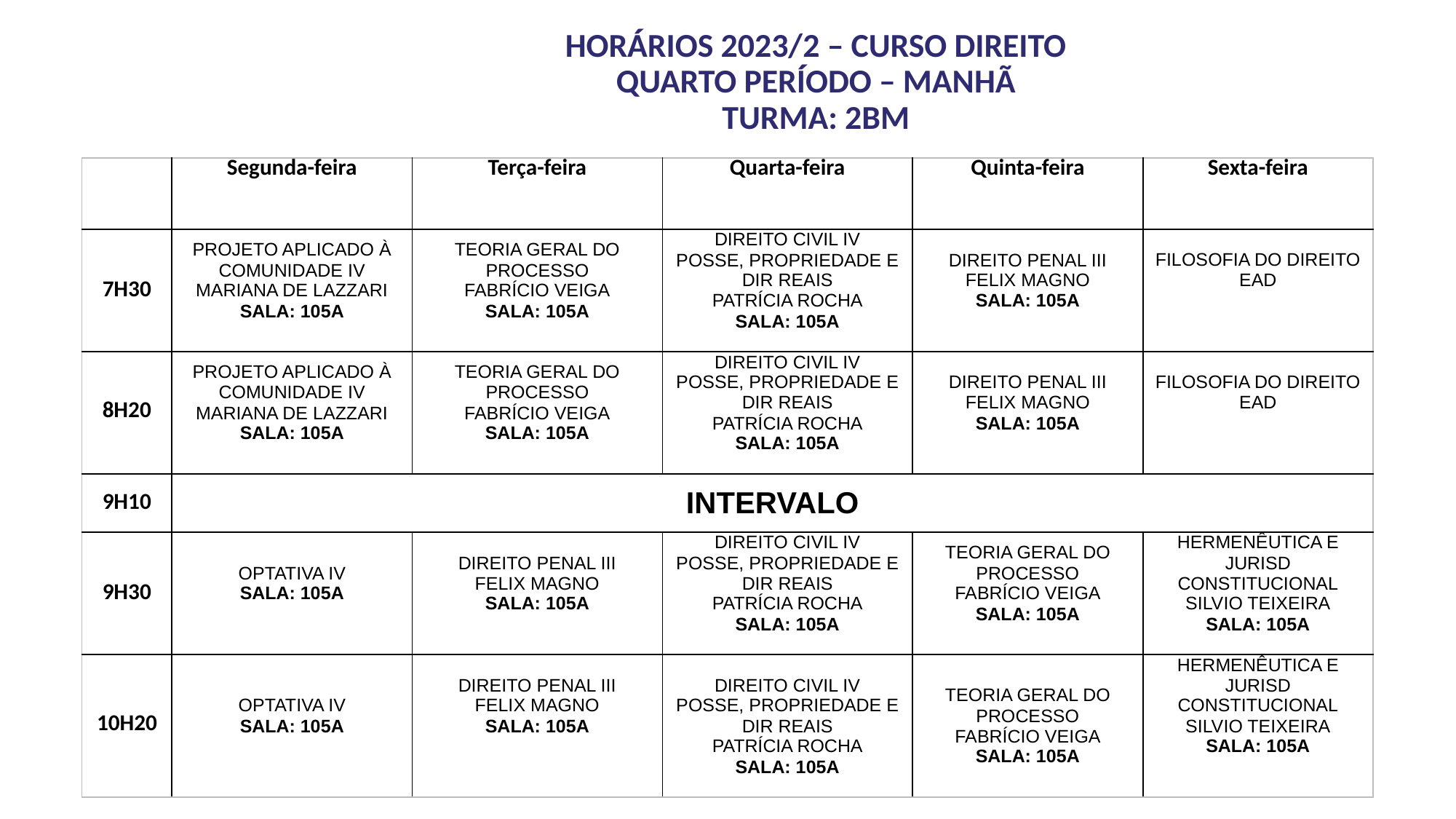

# HORÁRIOS 2023/2 – CURSO DIREITO QUARTO PERÍODO – MANHÃ TURMA: 2Bm
|  | Segunda-feira | Terça-feira | Quarta-feira | Quinta-feira | Sexta-feira |
| --- | --- | --- | --- | --- | --- |
| 7H30 | PROJETO APLICADO À COMUNIDADE IV MARIANA DE LAZZARI SALA: 105A | TEORIA GERAL DO PROCESSO FABRÍCIO VEIGA SALA: 105A | DIREITO CIVIL IV POSSE, PROPRIEDADE E DIR REAIS PATRÍCIA ROCHA SALA: 105A | DIREITO PENAL III FELIX MAGNO SALA: 105A | FILOSOFIA DO DIREITO EAD |
| 8H20 | PROJETO APLICADO À COMUNIDADE IV MARIANA DE LAZZARI SALA: 105A | TEORIA GERAL DO PROCESSO FABRÍCIO VEIGA SALA: 105A | DIREITO CIVIL IV POSSE, PROPRIEDADE E DIR REAIS PATRÍCIA ROCHA SALA: 105A | DIREITO PENAL III FELIX MAGNO SALA: 105A | FILOSOFIA DO DIREITO EAD |
| 9H10 | INTERVALO |  |  |  |  |
| 9H30 | OPTATIVA IV SALA: 105A | DIREITO PENAL III FELIX MAGNO SALA: 105A | DIREITO CIVIL IV POSSE, PROPRIEDADE E DIR REAIS PATRÍCIA ROCHA SALA: 105A | TEORIA GERAL DO PROCESSO FABRÍCIO VEIGA SALA: 105A | HERMENÊUTICA E JURISD CONSTITUCIONAL SILVIO TEIXEIRA SALA: 105A |
| 10H20 | OPTATIVA IV SALA: 105A | DIREITO PENAL III FELIX MAGNO SALA: 105A | DIREITO CIVIL IV POSSE, PROPRIEDADE E DIR REAIS PATRÍCIA ROCHA SALA: 105A | TEORIA GERAL DO PROCESSO FABRÍCIO VEIGA SALA: 105A | HERMENÊUTICA E JURISD CONSTITUCIONAL SILVIO TEIXEIRA SALA: 105A |